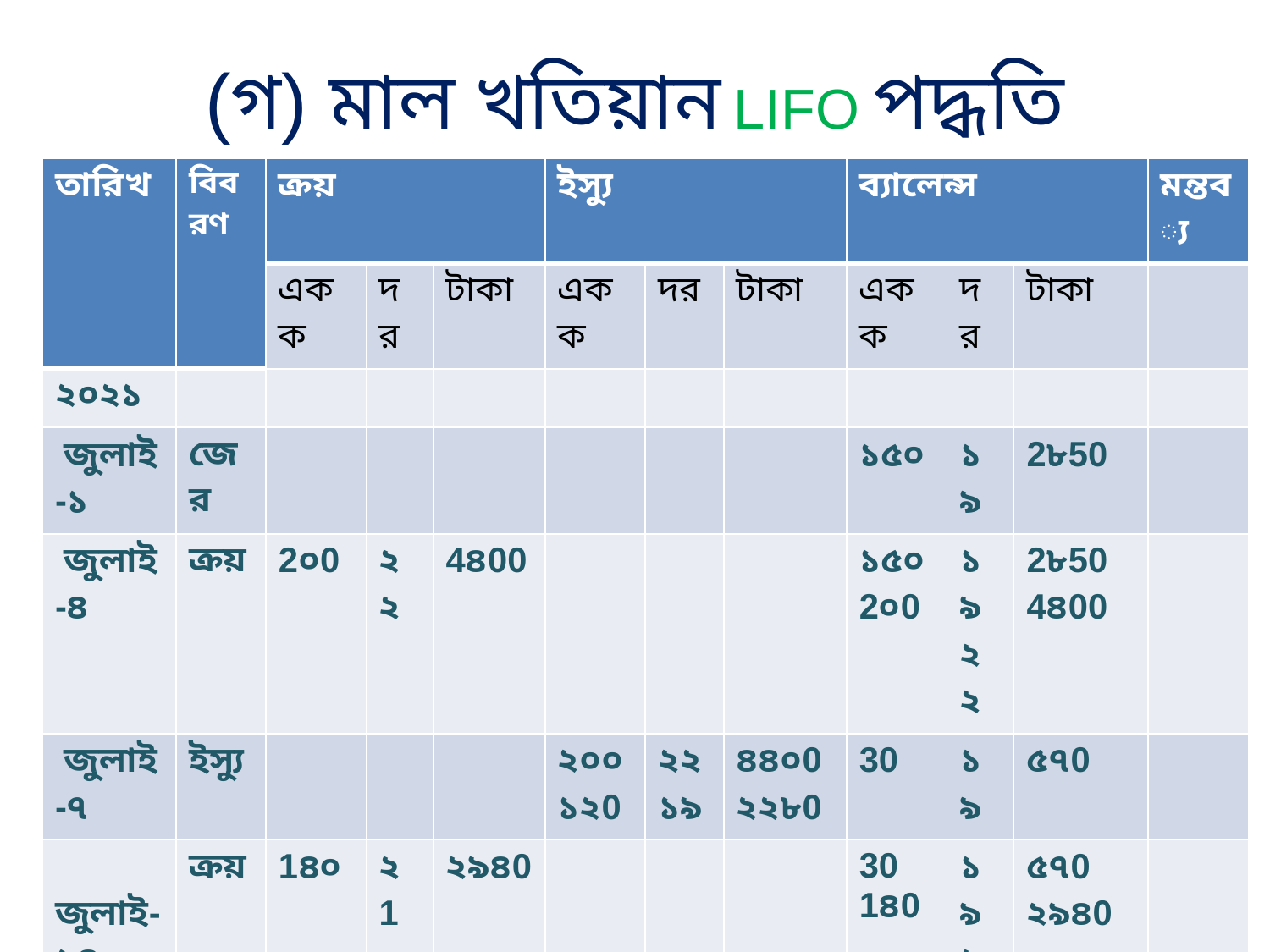

# (গ) মাল খতিয়ান LIFO পদ্ধতি
| তারিখ | বিবরণ | ক্রয় |  |  | ইস্যু |  |  | ব্যালেন্স |  |  | মন্তব্য |
| --- | --- | --- | --- | --- | --- | --- | --- | --- | --- | --- | --- |
|  |  | একক | দর | টাকা | একক | দর | টাকা | একক | দর | টাকা |  |
| ২০২১ |  |  |  |  |  |  |  |  |  |  |  |
| জুলাই -১ | জের |  |  |  |  |  |  | ১৫০ | ১৯ | 2৮50 |  |
| জুলাই -৪ | ক্রয় | 2০0 | ২২ | 4৪00 |  |  |  | ১৫০ 2০0 | ১৯ ২২ | 2৮50 4৪00 |  |
| জুলাই -৭ | ইস্যু |  |  |  | ২০০ ১২0 | ২২ ১৯ | ৪৪০0 ২২৮0 | 30 | ১৯ | ৫৭0 |  |
| জুলাই-১৪ | ক্রয় | 1৪০ | ২1 | ২৯৪0 |  |  |  | 30 1৪0 | ১৯ ২1 | ৫৭0 ২৯৪0 |  |
| জুলাই -২৭ | ইস্যু |  |  |  | ১৪0 10 | ২১ ১৯ | ২৯৪0 ১৯0 | ২০ | ১৯ | ৩৮0 |  |
| জুলাই -৩০ | ঘাটতি |  |  |  | ৫ | ১৯ | ৯৫ | ১৫ | ১৯ | ২৮৫ |  |
|  |  |  |  |  |  |  |  |  |  |  |  |